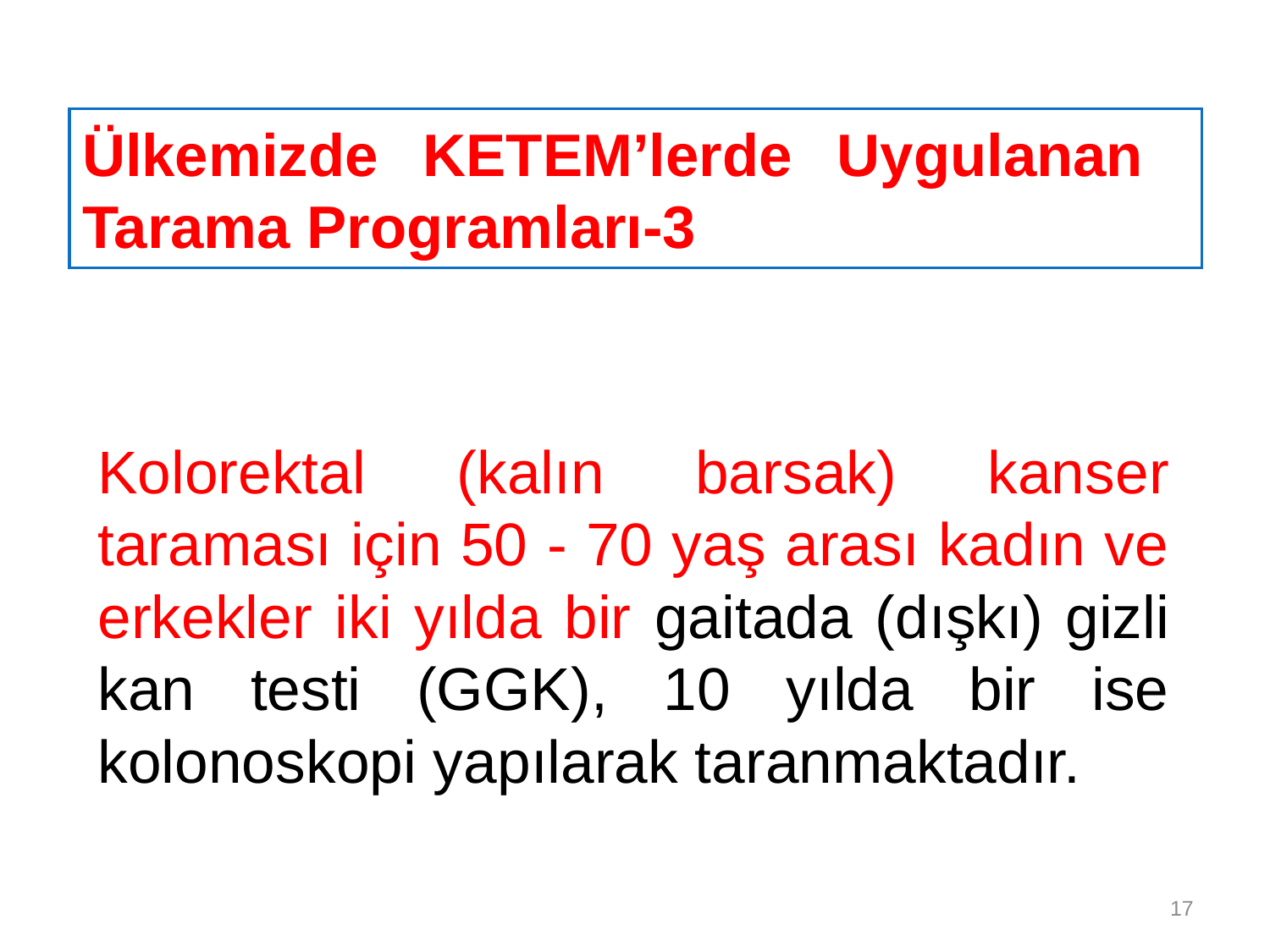

Ülkemizde KETEM’lerde Uygulanan  Tarama Programları-3

	Kolorektal (kalın barsak) kanser taraması için 50 - 70 yaş arası kadın ve erkekler iki yılda bir gaitada (dışkı) gizli kan testi (GGK), 10 yılda bir ise kolonoskopi yapılarak taranmaktadır.

17